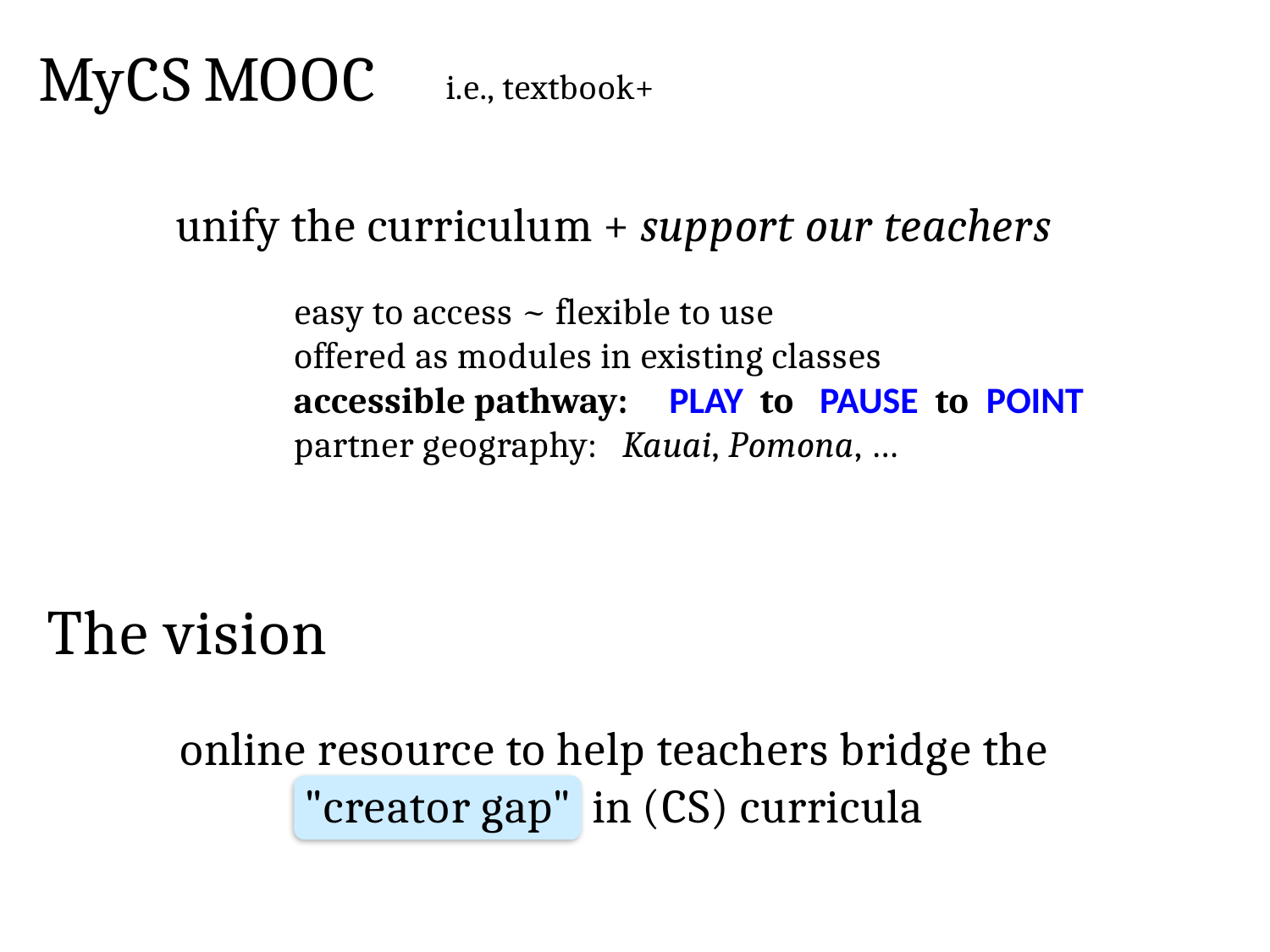

MyCS MOOC
i.e., textbook+
unify the curriculum + support our teachers
easy to access ~ flexible to use
offered as modules in existing classes
accessible pathway:     PLAY  to   PAUSE  to  POINT
partner geography:   Kauai, Pomona, …
The vision
online resource to help teachers bridge the "creator gap"  in (CS) curricula